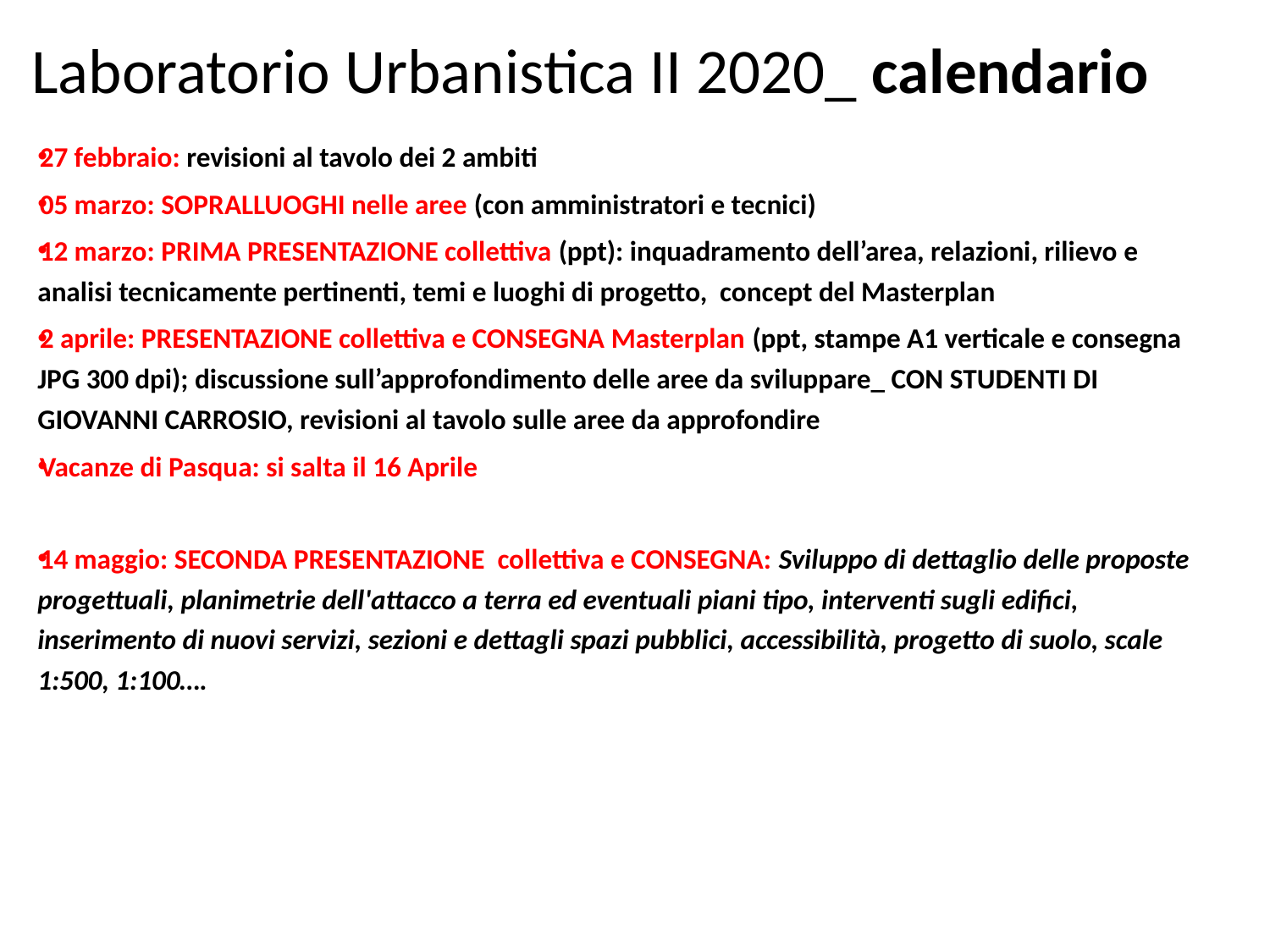

# Laboratorio Urbanistica II 2020_ calendario
27 febbraio: revisioni al tavolo dei 2 ambiti
05 marzo: SOPRALLUOGHI nelle aree (con amministratori e tecnici)
12 marzo: PRIMA PRESENTAZIONE collettiva (ppt): inquadramento dell’area, relazioni, rilievo e analisi tecnicamente pertinenti, temi e luoghi di progetto,  concept del Masterplan
2 aprile: PRESENTAZIONE collettiva e CONSEGNA Masterplan (ppt, stampe A1 verticale e consegna JPG 300 dpi); discussione sull’approfondimento delle aree da sviluppare_ CON STUDENTI DI GIOVANNI CARROSIO, revisioni al tavolo sulle aree da approfondire
Vacanze di Pasqua: si salta il 16 Aprile

14 maggio: SECONDA PRESENTAZIONE  collettiva e CONSEGNA: Sviluppo di dettaglio delle proposte progettuali, planimetrie dell'attacco a terra ed eventuali piani tipo, interventi sugli edifici, inserimento di nuovi servizi, sezioni e dettagli spazi pubblici, accessibilità, progetto di suolo, scale 1:500, 1:100….